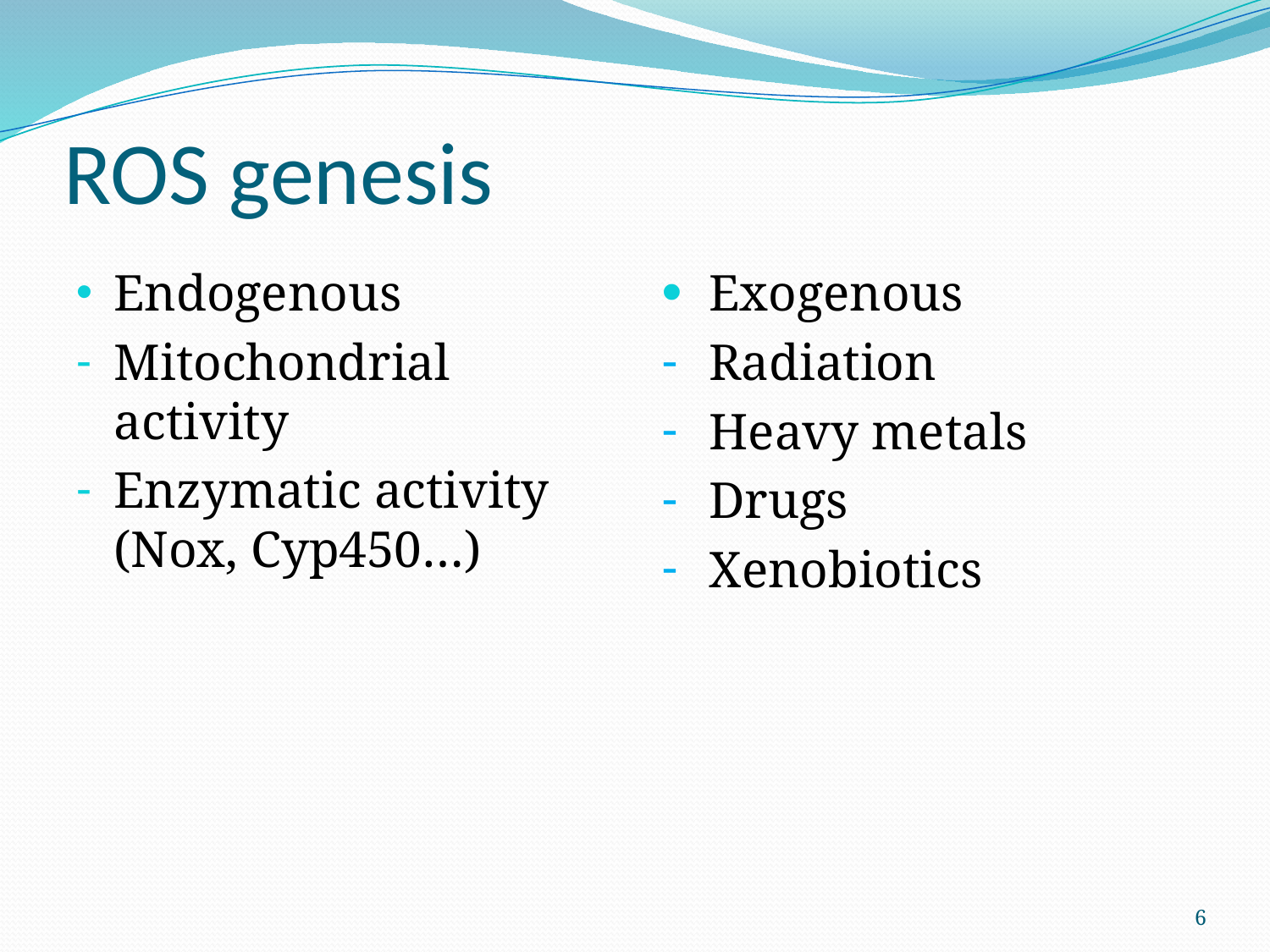

# ROS genesis
Endogenous
Mitochondrial activity
Enzymatic activity (Nox, Cyp450…)
Exogenous
Radiation
Heavy metals
Drugs
Xenobiotics

6